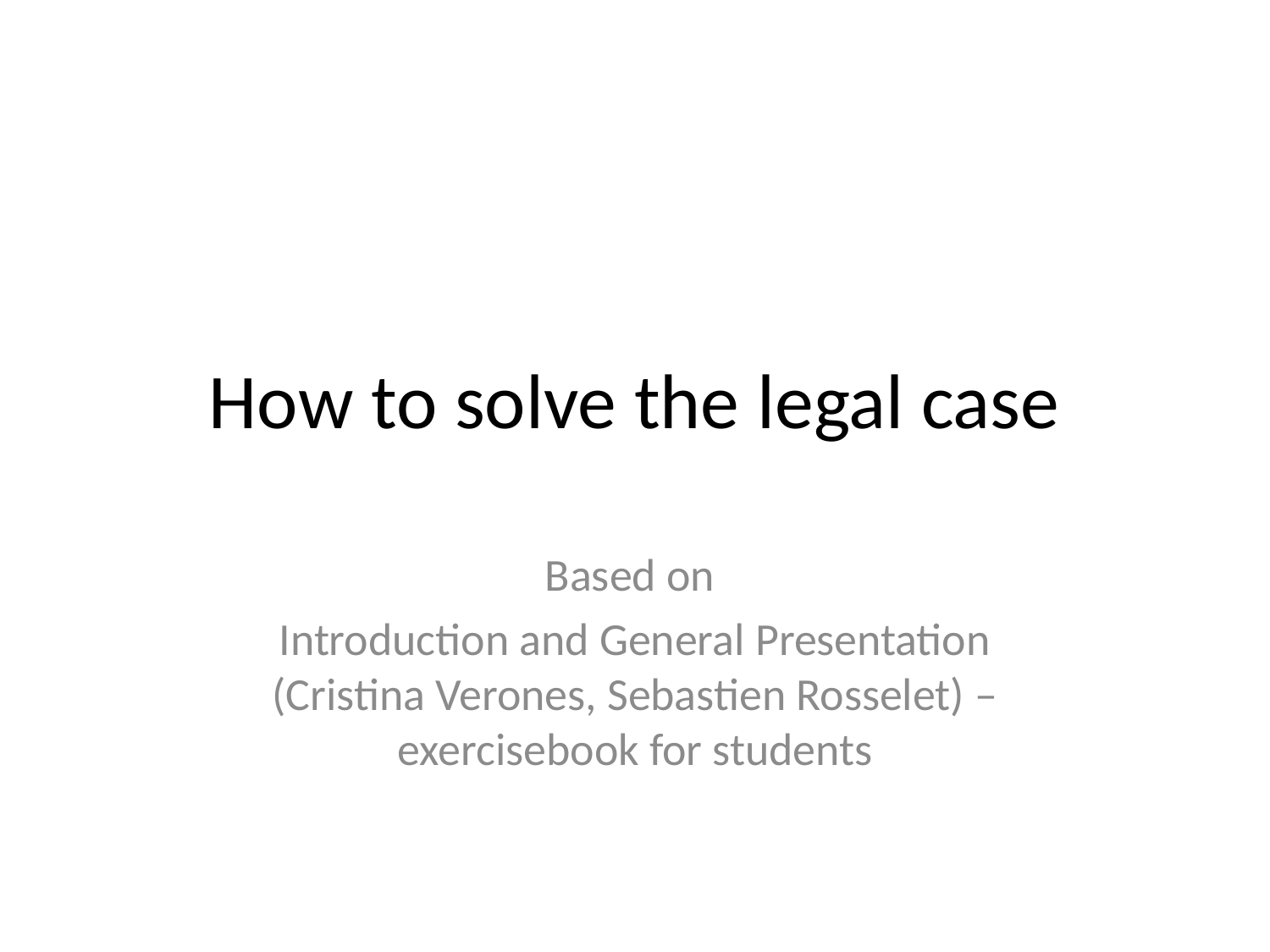

# How to solve the legal case
Based on
Introduction and General Presentation (Cristina Verones, Sebastien Rosselet) – exercisebook for students